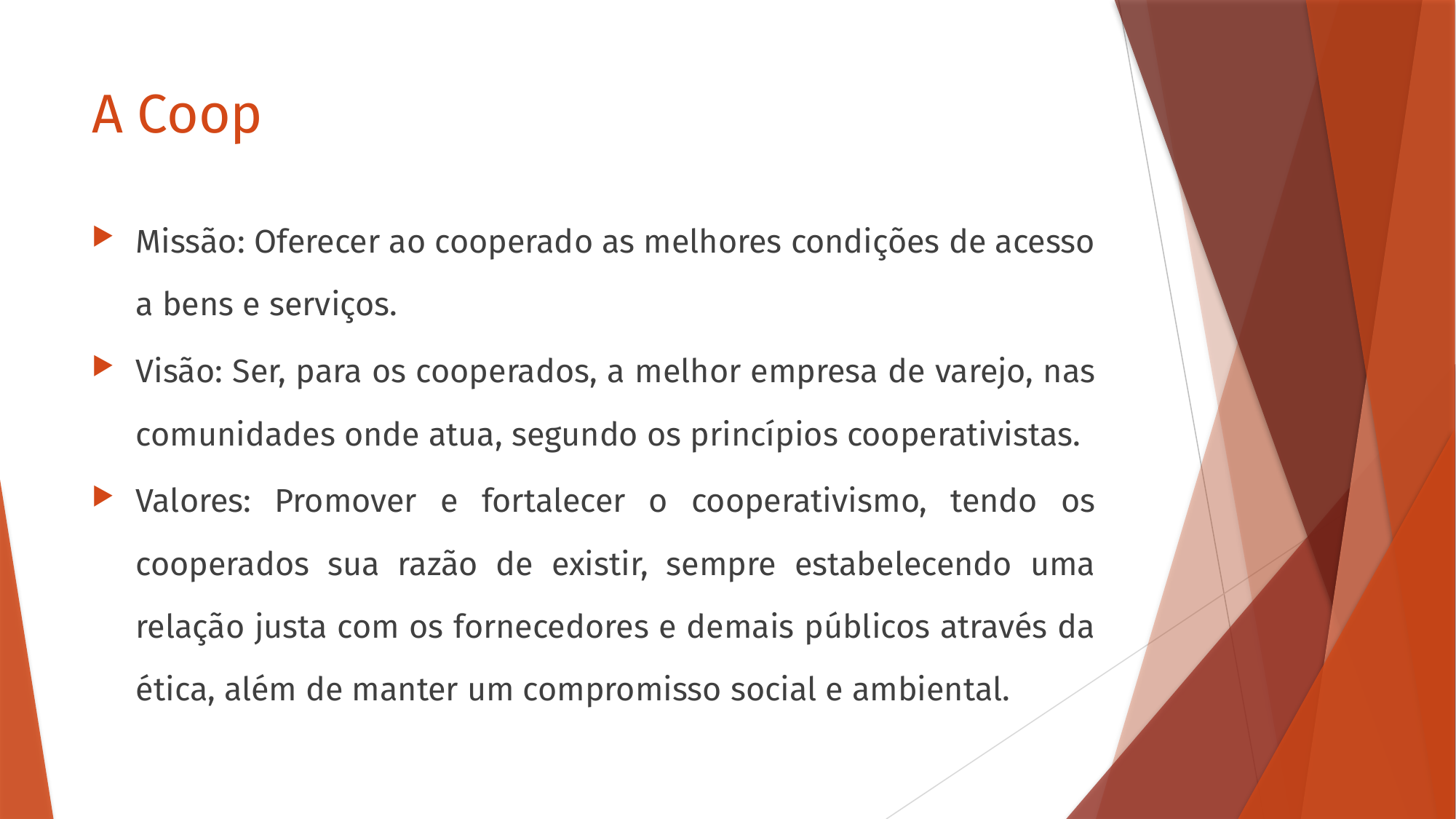

# A Coop
Missão: Oferecer ao cooperado as melhores condições de acesso a bens e serviços.
Visão: Ser, para os cooperados, a melhor empresa de varejo, nas comunidades onde atua, segundo os princípios cooperativistas.
Valores: Promover e fortalecer o cooperativismo, tendo os cooperados sua razão de existir, sempre estabelecendo uma relação justa com os fornecedores e demais públicos através da ética, além de manter um compromisso social e ambiental.